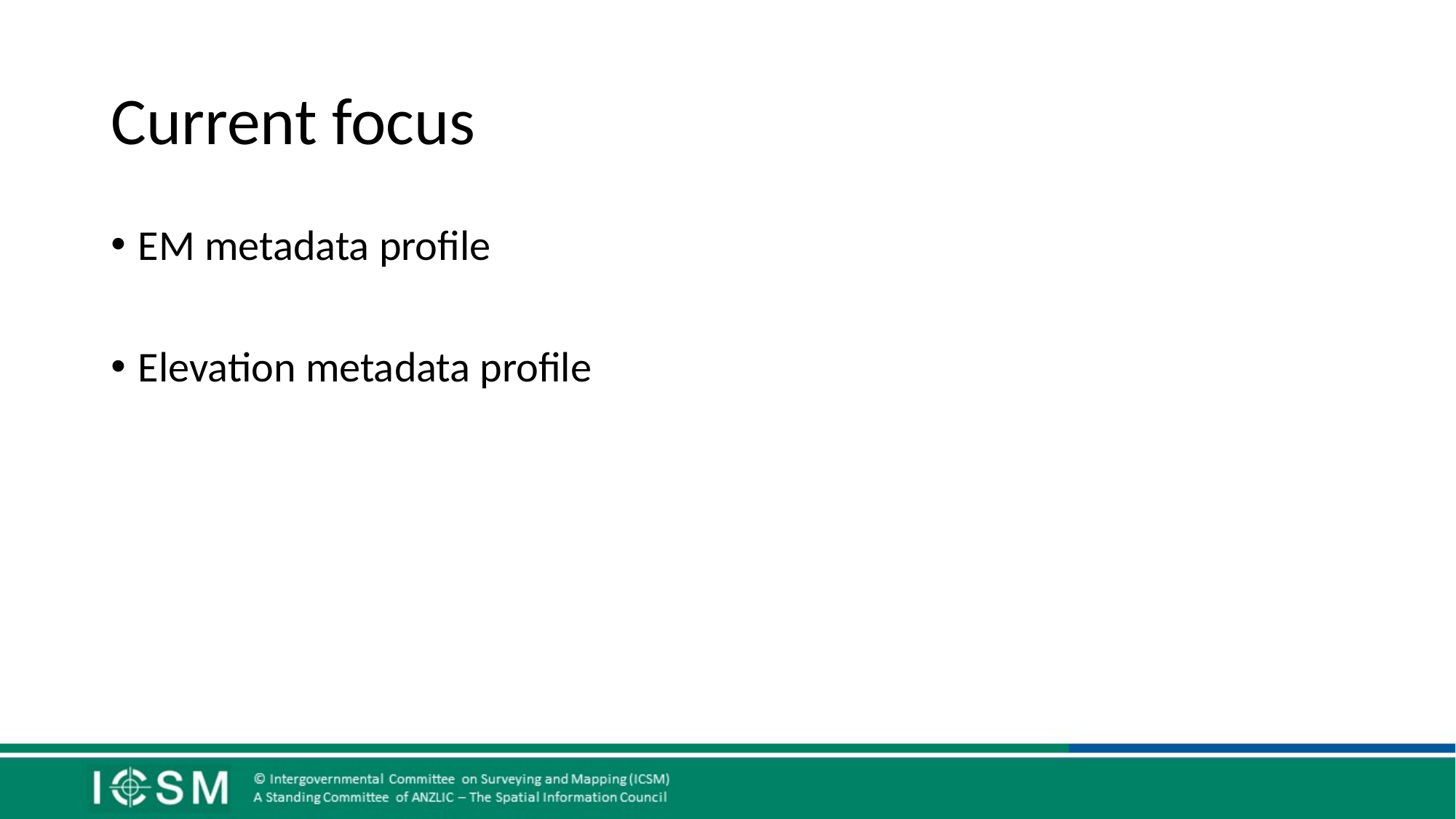

# Current focus
EM metadata profile

Elevation metadata profile